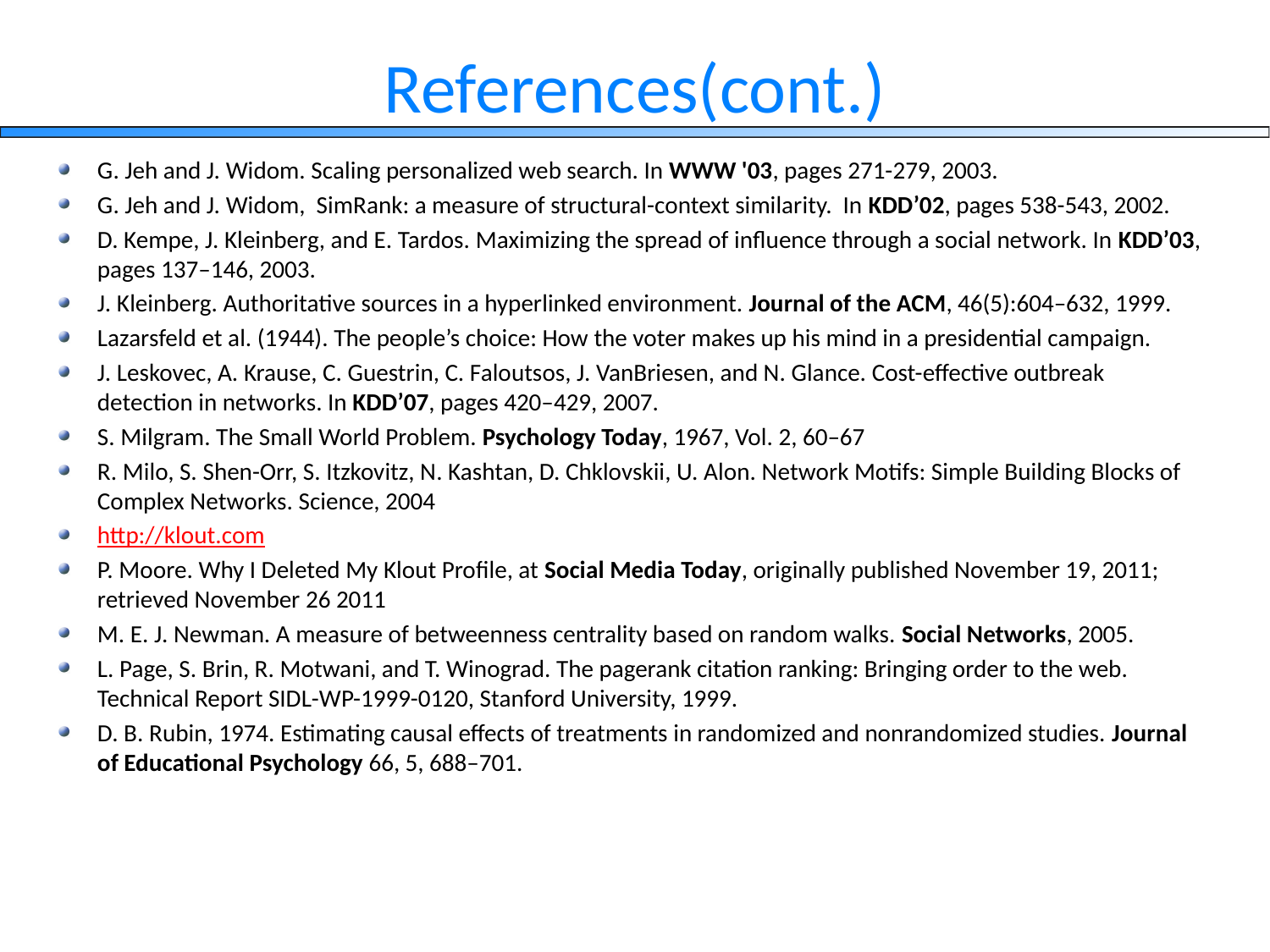

# References(cont.)
G. Jeh and J. Widom. Scaling personalized web search. In WWW '03, pages 271-279, 2003.
G. Jeh and J. Widom,  SimRank: a measure of structural-context similarity.  In KDD’02, pages 538-543, 2002.
D. Kempe, J. Kleinberg, and E. Tardos. Maximizing the spread of influence through a social network. In KDD’03, pages 137–146, 2003.
J. Kleinberg. Authoritative sources in a hyperlinked environment. Journal of the ACM, 46(5):604–632, 1999.
Lazarsfeld et al. (1944). The people’s choice: How the voter makes up his mind in a presidential campaign.
J. Leskovec, A. Krause, C. Guestrin, C. Faloutsos, J. VanBriesen, and N. Glance. Cost-effective outbreak detection in networks. In KDD’07, pages 420–429, 2007.
S. Milgram. The Small World Problem. Psychology Today, 1967, Vol. 2, 60–67
R. Milo, S. Shen-Orr, S. Itzkovitz, N. Kashtan, D. Chklovskii, U. Alon. Network Motifs: Simple Building Blocks of Complex Networks. Science, 2004
http://klout.com
P. Moore. Why I Deleted My Klout Profile, at Social Media Today, originally published November 19, 2011; retrieved November 26 2011
M. E. J. Newman. A measure of betweenness centrality based on random walks. Social Networks, 2005.
L. Page, S. Brin, R. Motwani, and T. Winograd. The pagerank citation ranking: Bringing order to the web. Technical Report SIDL-WP-1999-0120, Stanford University, 1999.
D. B. Rubin, 1974. Estimating causal effects of treatments in randomized and nonrandomized studies. Journal of Educational Psychology 66, 5, 688–701.